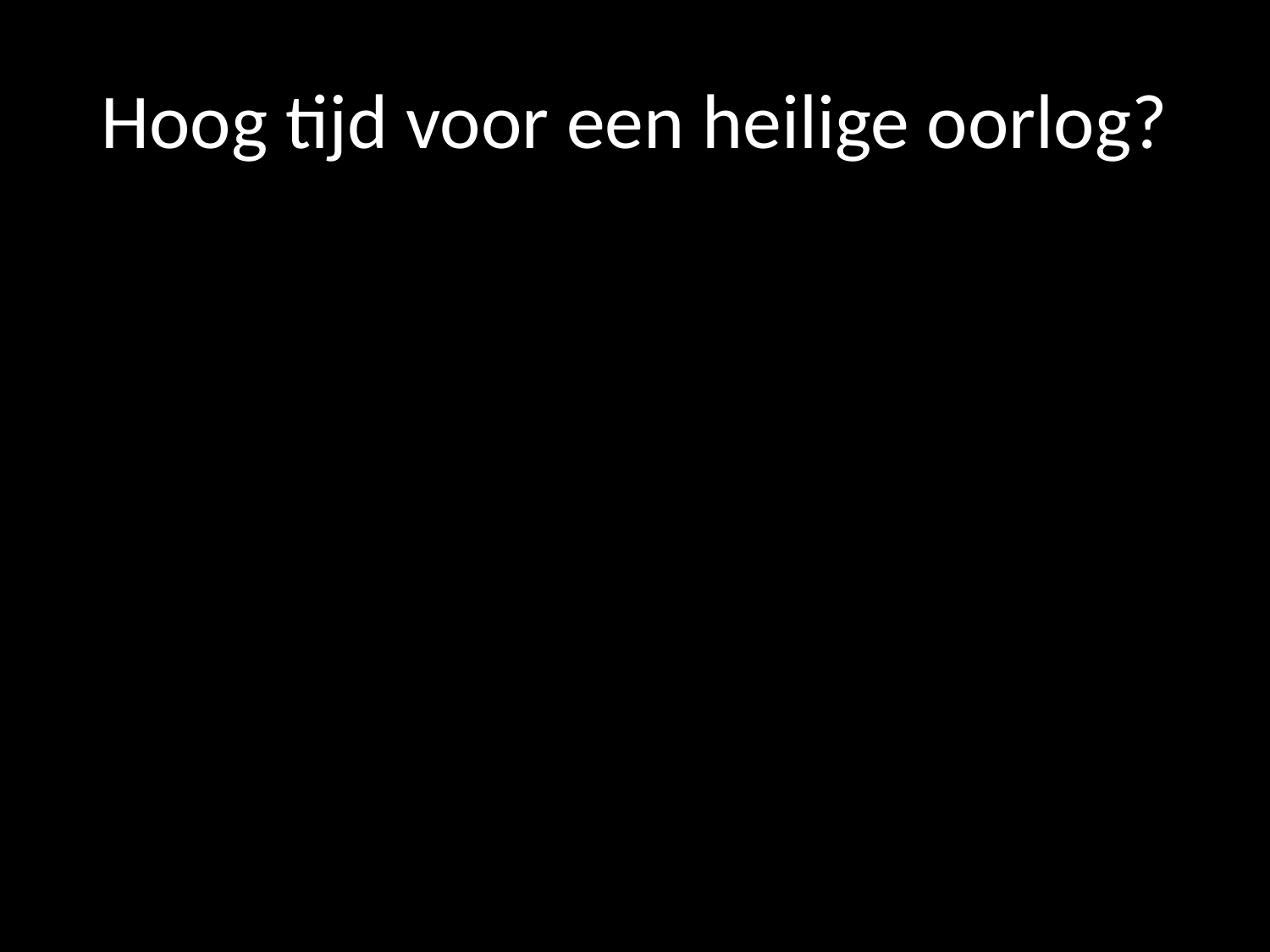

# Hoog tijd voor een heilige oorlog?